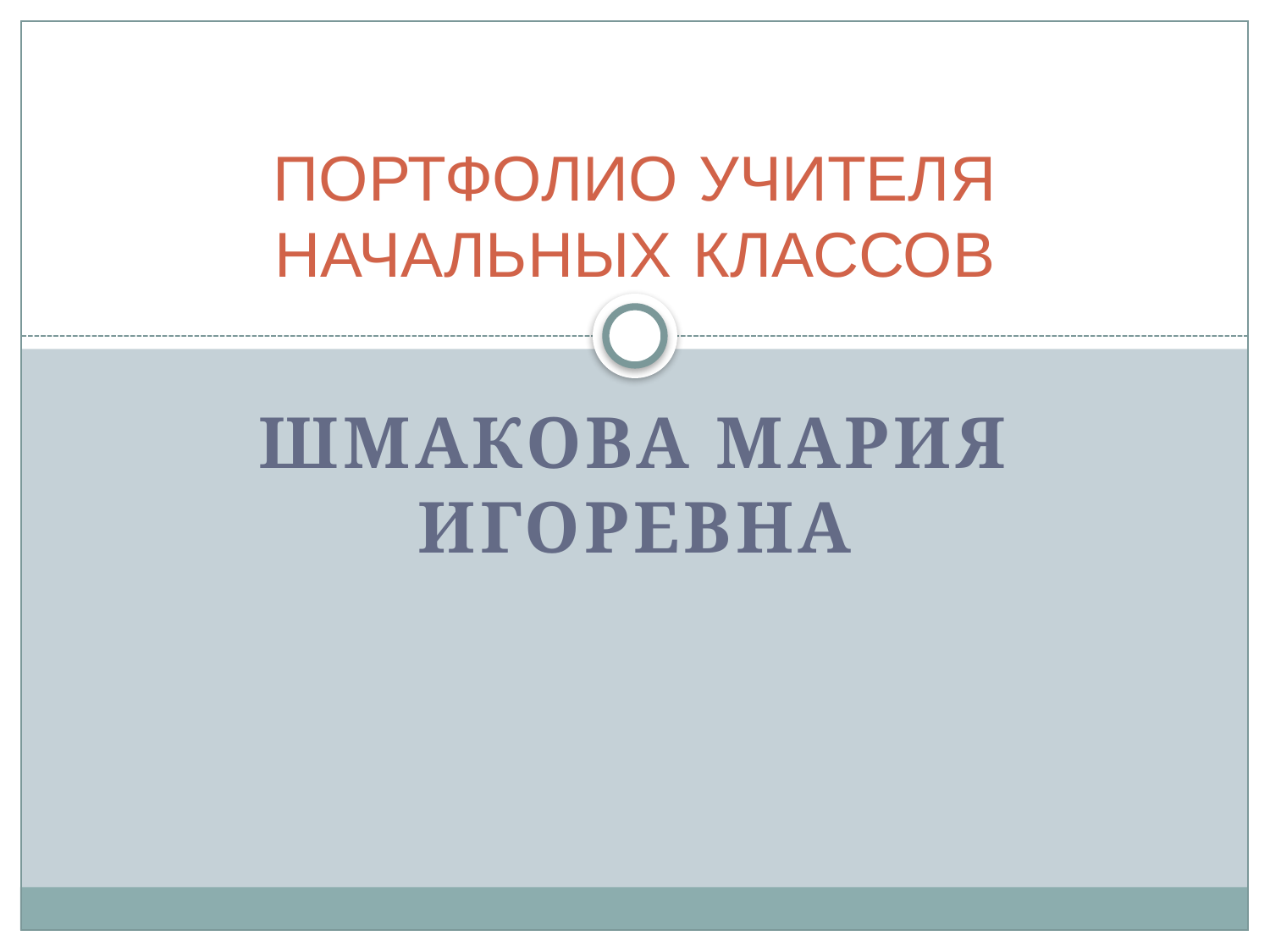

# ПОРТФОЛИО УЧИТЕЛЯ НАЧАЛЬНЫХ КЛАССОВ
ШМАКОВА МАРИЯ ИГОРЕВНА